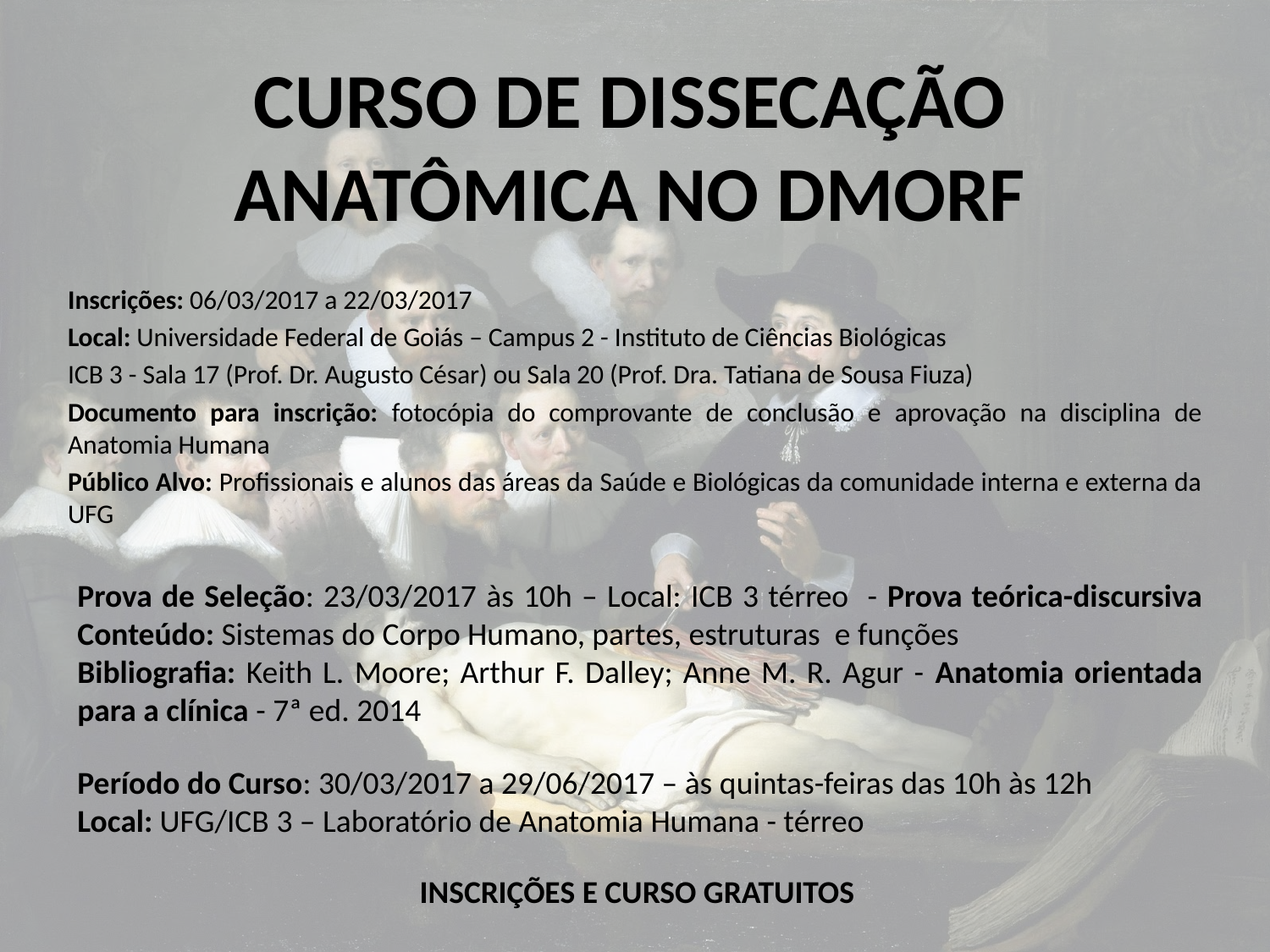

# CURSO DE DISSECAÇÃO ANATÔMICA NO DMORF
Inscrições: 06/03/2017 a 22/03/2017
Local: Universidade Federal de Goiás – Campus 2 - Instituto de Ciências Biológicas
ICB 3 - Sala 17 (Prof. Dr. Augusto César) ou Sala 20 (Prof. Dra. Tatiana de Sousa Fiuza)
Documento para inscrição: fotocópia do comprovante de conclusão e aprovação na disciplina de Anatomia Humana
Público Alvo: Profissionais e alunos das áreas da Saúde e Biológicas da comunidade interna e externa da UFG

Prova de Seleção: 23/03/2017 às 10h – Local: ICB 3 térreo  - Prova teórica-discursiva Conteúdo: Sistemas do Corpo Humano, partes, estruturas  e funções
Bibliografia: Keith L. Moore; Arthur F. Dalley; Anne M. R. Agur - Anatomia orientada para a clínica - 7ª ed. 2014
Período do Curso: 30/03/2017 a 29/06/2017 – às quintas-feiras das 10h às 12h
Local: UFG/ICB 3 – Laboratório de Anatomia Humana - térreo
INSCRIÇÕES E CURSO GRATUITOS